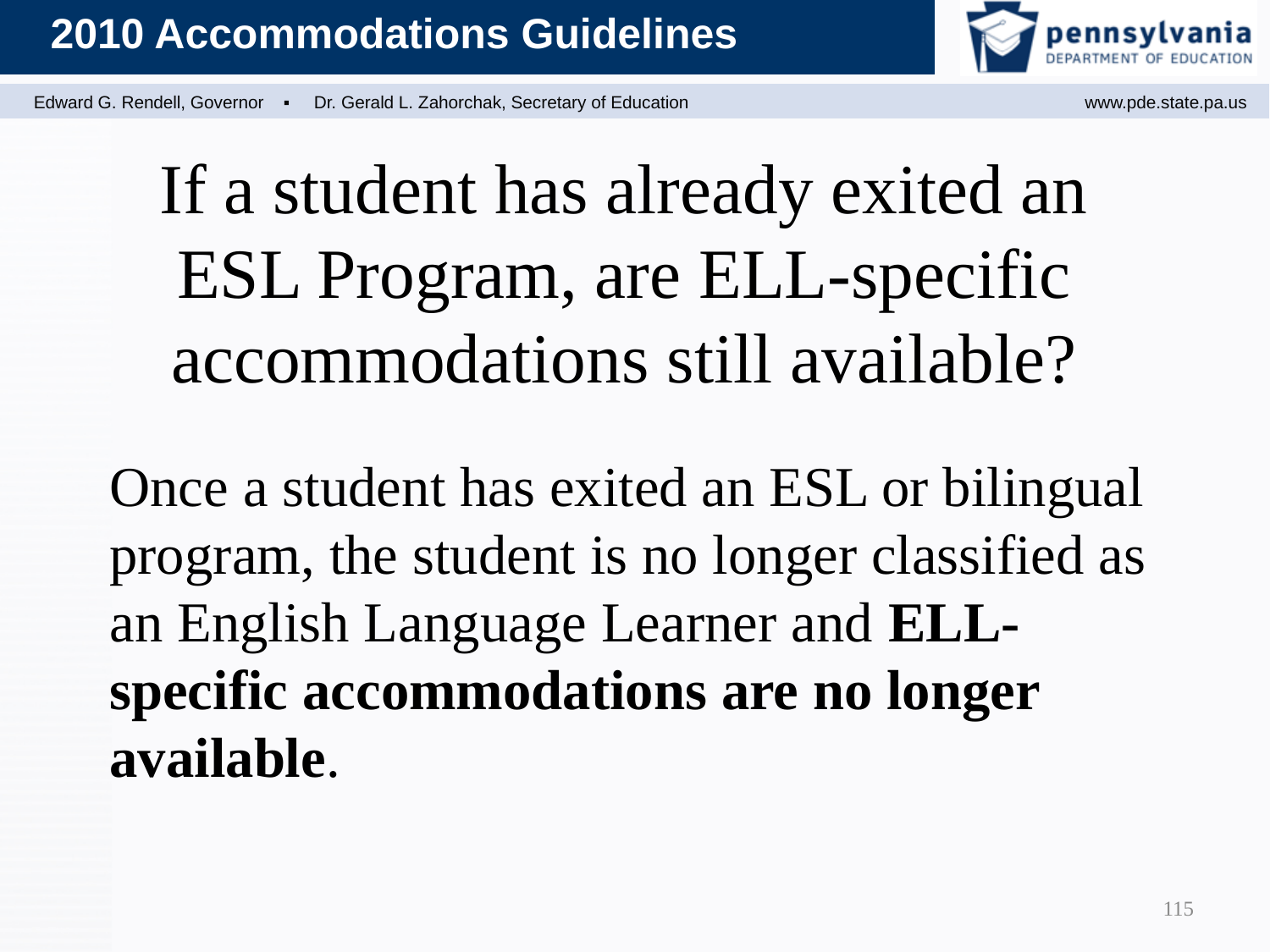

If a student has already exited an ESL Program, are ELL-specific accommodations still available?
	Once a student has exited an ESL or bilingual program, the student is no longer classified as an English Language Learner and ELL-specific accommodations are no longer available.
115